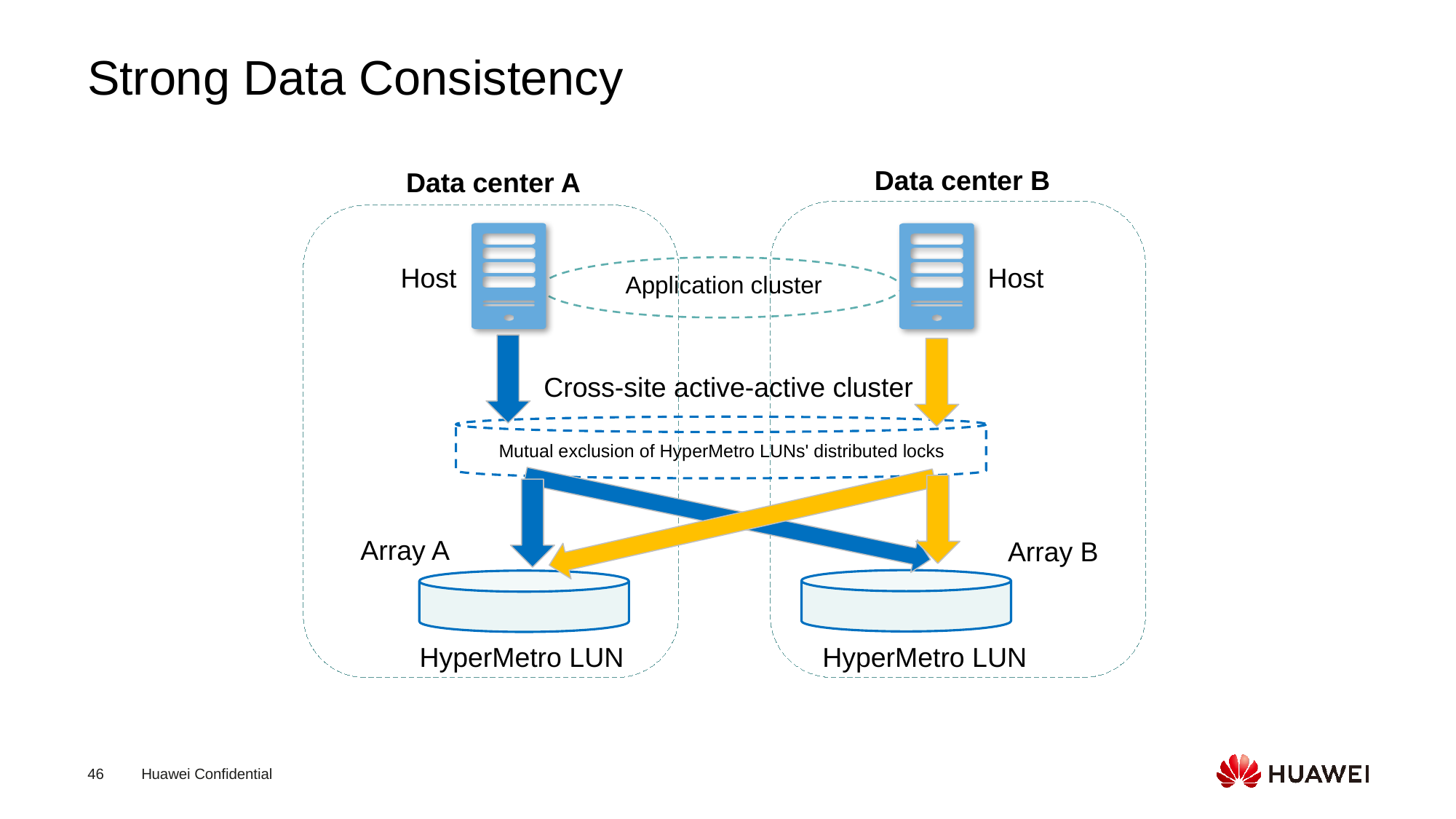

# Strong Data Consistency
Data center B
Data center A

Host
Host

Application cluster

Cross-site active-active cluster

Mutual exclusion of HyperMetro LUNs' distributed locks

Array A
Array B
HyperMetro LUN
HyperMetro LUN